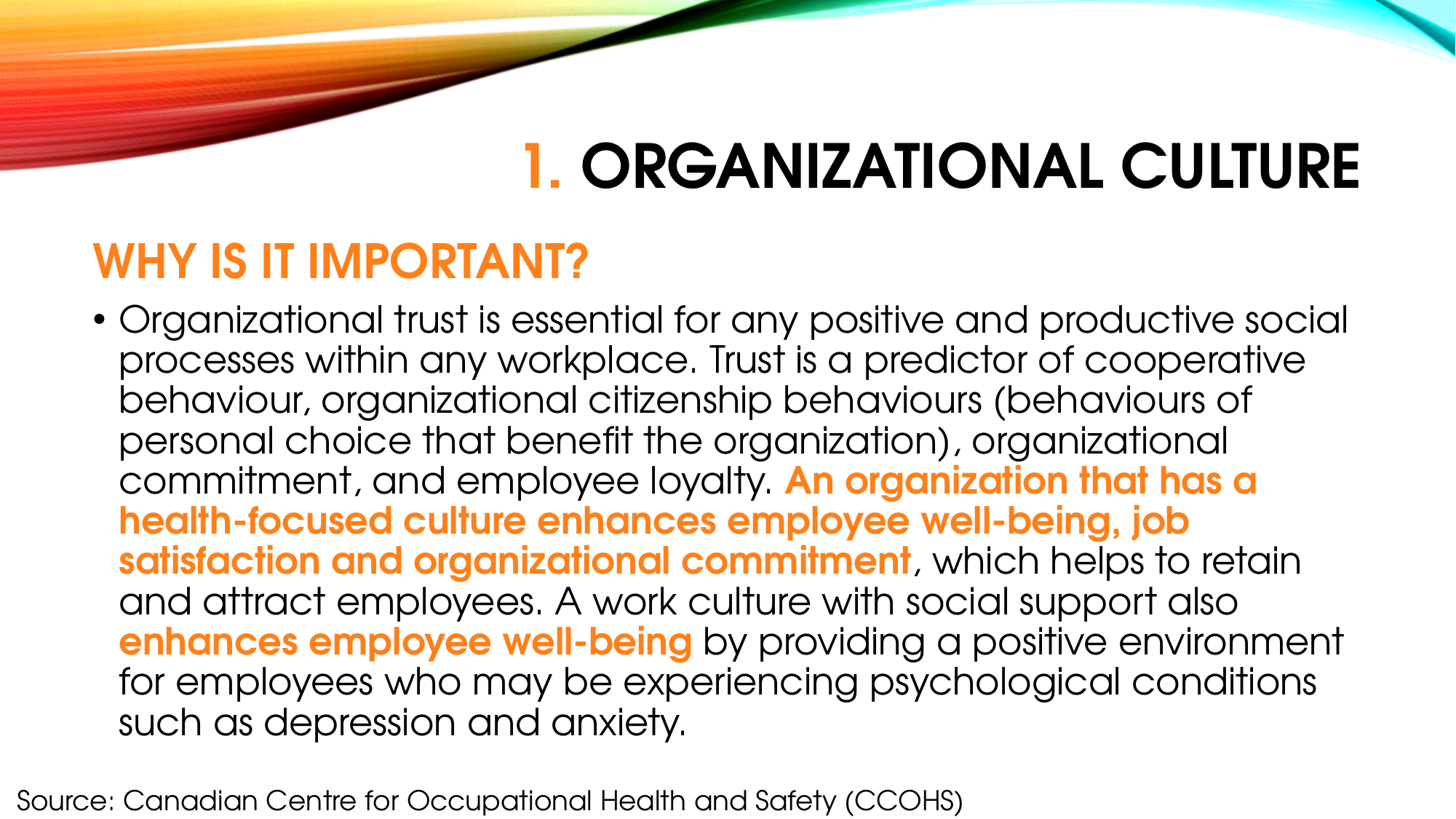

# 1. Organizational culture
WHY IS IT IMPORTANT?
Organizational trust is essential for any positive and productive social processes within any workplace. Trust is a predictor of cooperative behaviour, organizational citizenship behaviours (behaviours of personal choice that benefit the organization), organizational commitment, and employee loyalty. An organization that has a health-focused culture enhances employee well-being, job satisfaction and organizational commitment, which helps to retain and attract employees. A work culture with social support also enhances employee well-being by providing a positive environment for employees who may be experiencing psychological conditions such as depression and anxiety.
Source: Canadian Centre for Occupational Health and Safety (CCOHS)